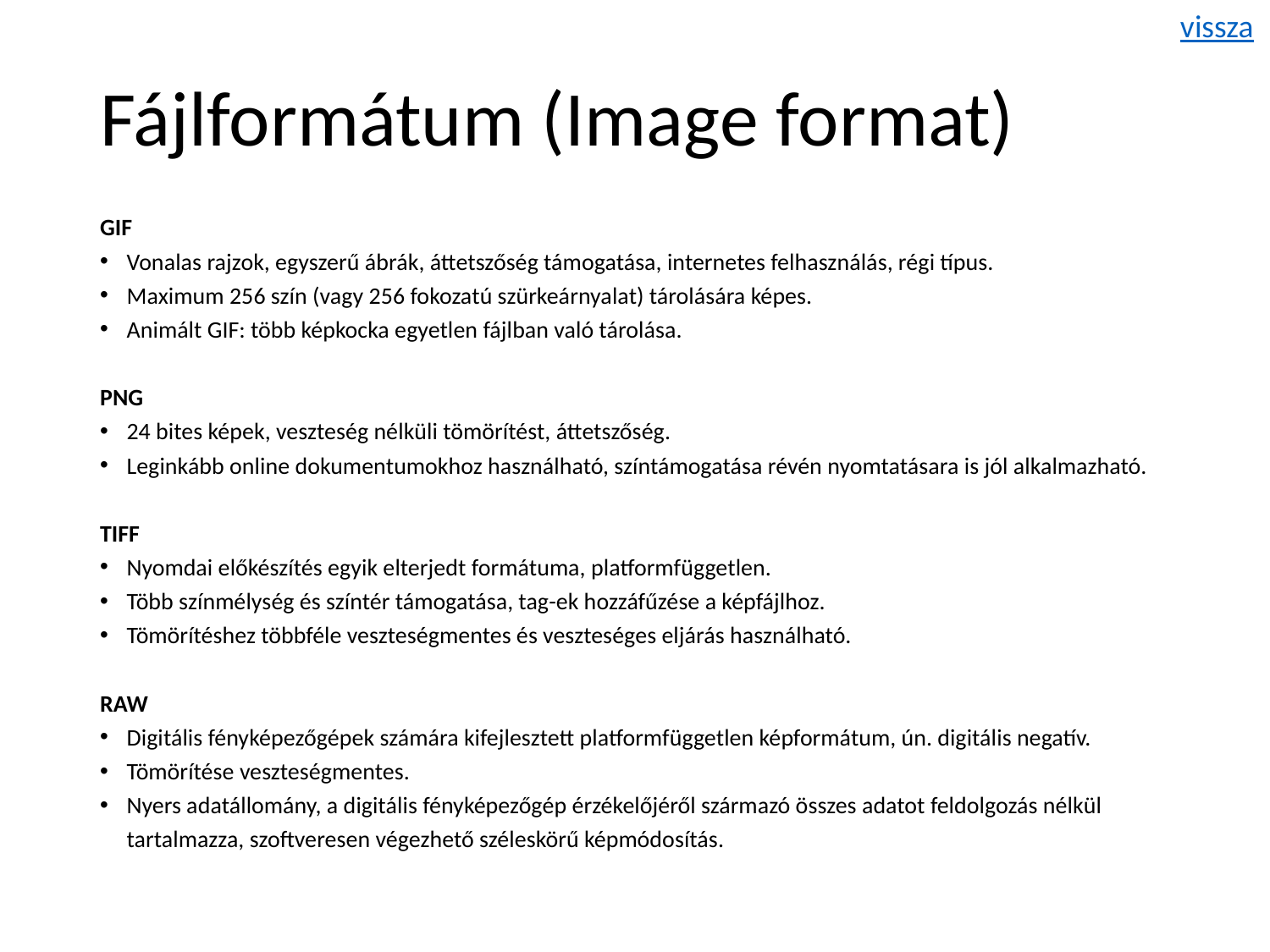

vissza
# Fájlformátum (Image format)
GIF
Vonalas rajzok, egyszerű ábrák, áttetszőség támogatása, internetes felhasználás, régi típus.
Maximum 256 szín (vagy 256 fokozatú szürkeárnyalat) tárolására képes.
Animált GIF: több képkocka egyetlen fájlban való tárolása.

PNG
24 bites képek, veszteség nélküli tömörítést, áttetszőség.
Leginkább online dokumentumokhoz használható, színtámogatása révén nyomtatásara is jól alkalmazható.

TIFF
Nyomdai előkészítés egyik elterjedt formátuma, platformfüggetlen.
Több színmélység és színtér támogatása, tag-ek hozzáfűzése a képfájlhoz.
Tömörítéshez többféle veszteségmentes és veszteséges eljárás használható.

RAW
Digitális fényképezőgépek számára kifejlesztett platformfüggetlen képformátum, ún. digitális negatív.
Tömörítése veszteségmentes.
Nyers adatállomány, a digitális fényképezőgép érzékelőjéről származó összes adatot feldolgozás nélkül tartalmazza, szoftveresen végezhető széleskörű képmódosítás.